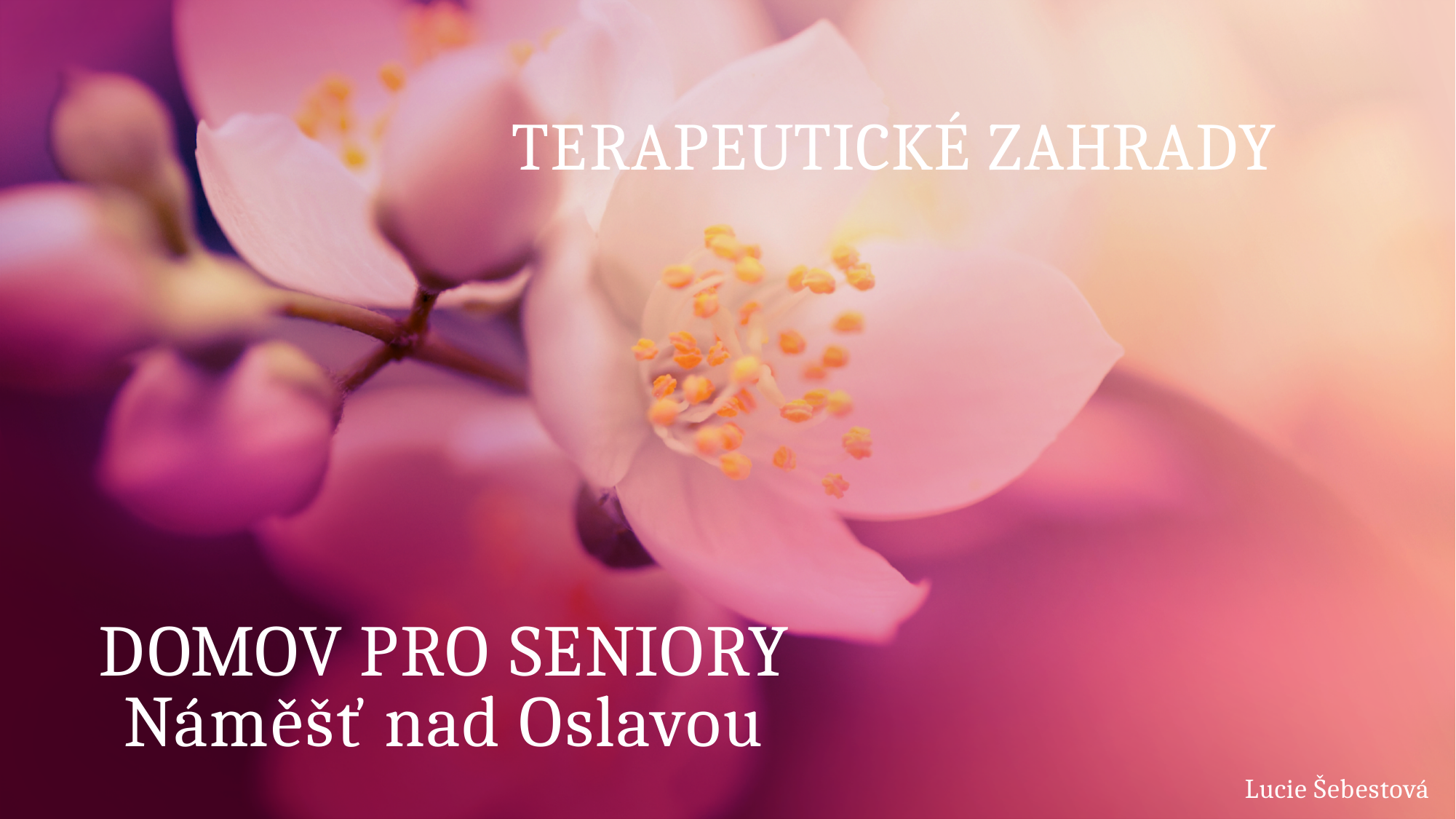

TERAPEUTICKÉ ZAHRADY
# DOMOV PRO SENIORY Náměšť nad Oslavou
Lucie Šebestová